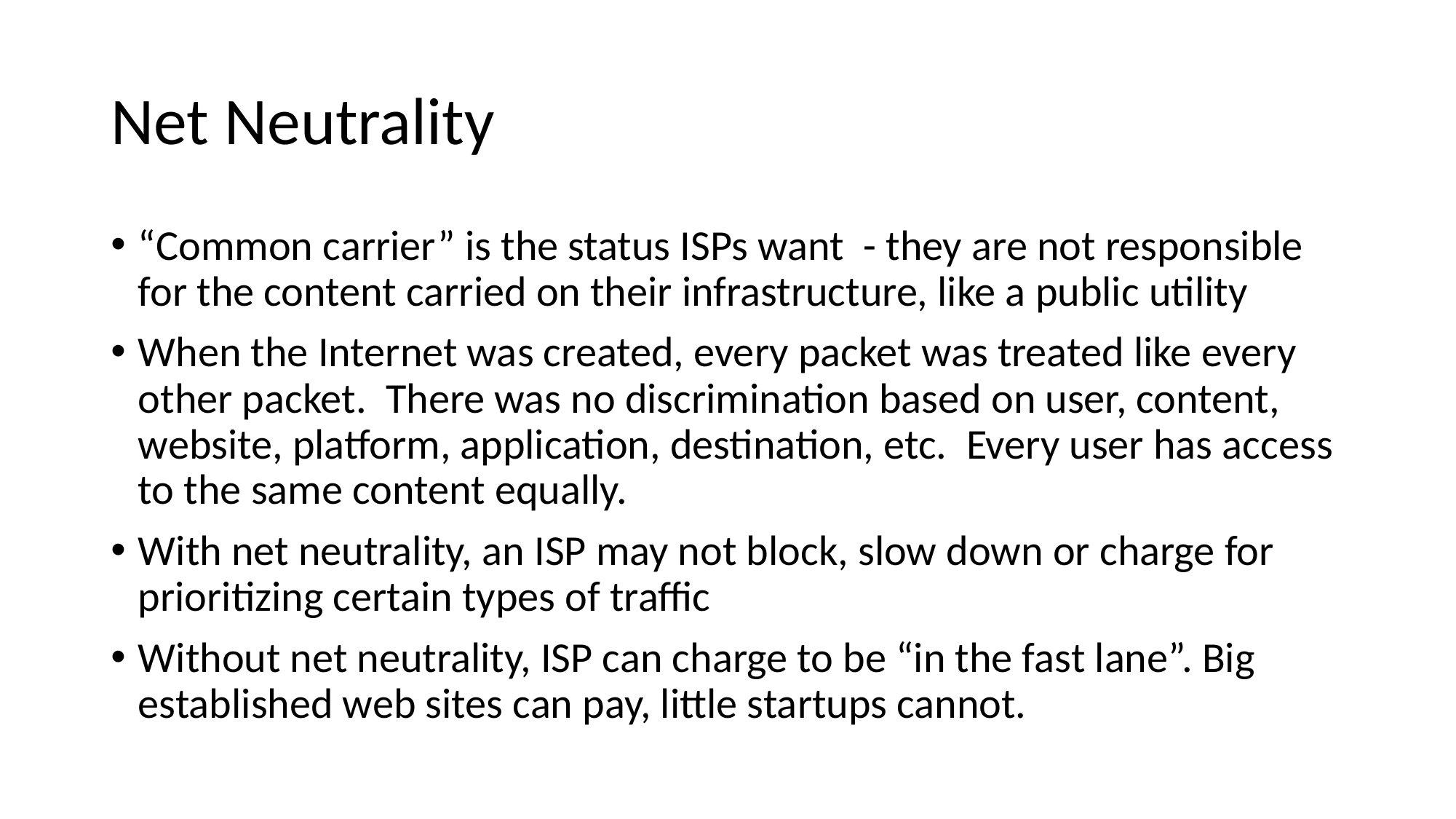

# Net Neutrality
“Common carrier” is the status ISPs want  - they are not responsible for the content carried on their infrastructure, like a public utility
When the Internet was created, every packet was treated like every other packet.  There was no discrimination based on user, content, website, platform, application, destination, etc.  Every user has access to the same content equally.
With net neutrality, an ISP may not block, slow down or charge for prioritizing certain types of traffic
Without net neutrality, ISP can charge to be “in the fast lane”. Big established web sites can pay, little startups cannot.